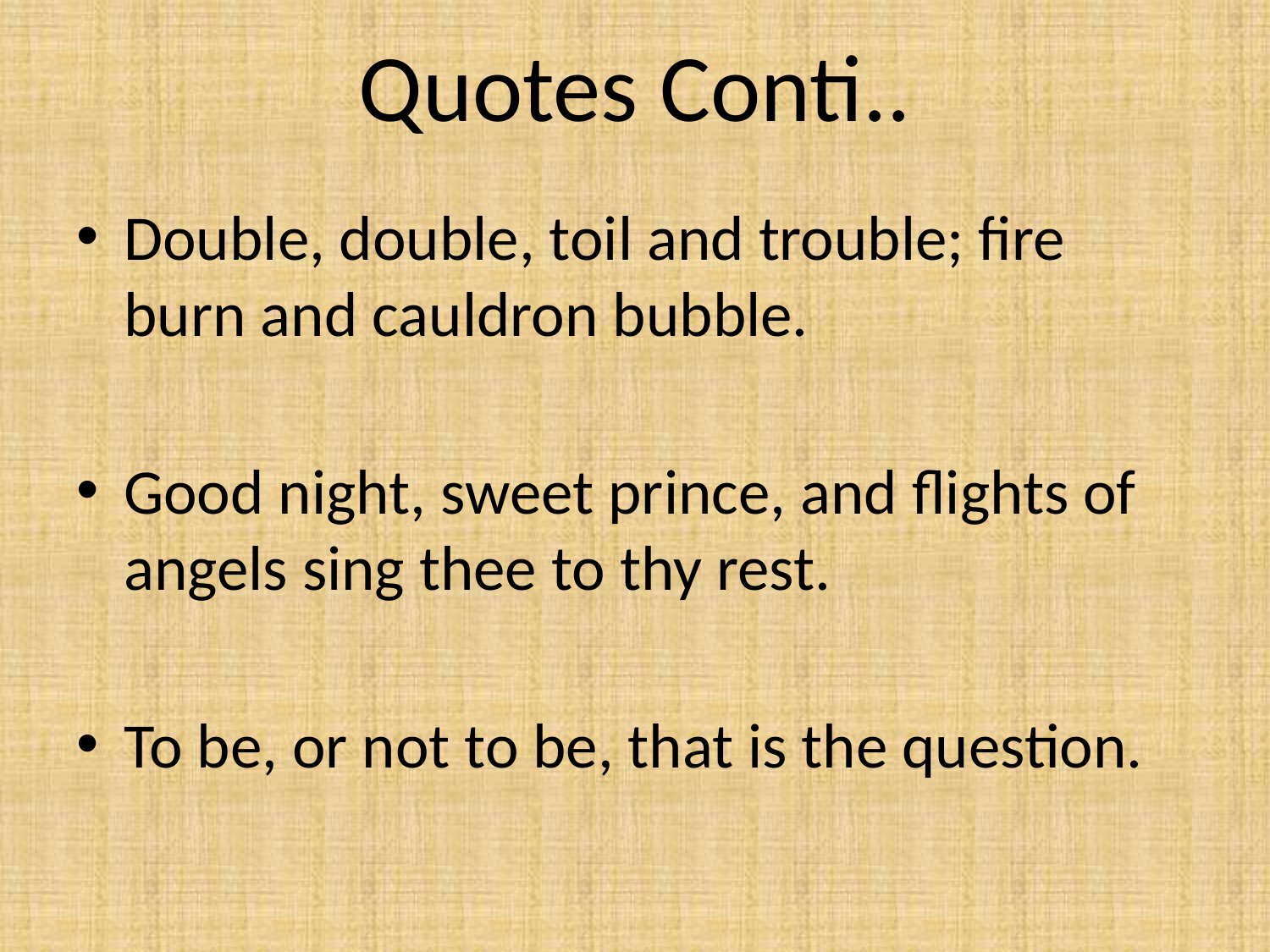

# Quotes Conti..
Double, double, toil and trouble; fire burn and cauldron bubble.

Good night, sweet prince, and flights of angels sing thee to thy rest.

To be, or not to be, that is the question.